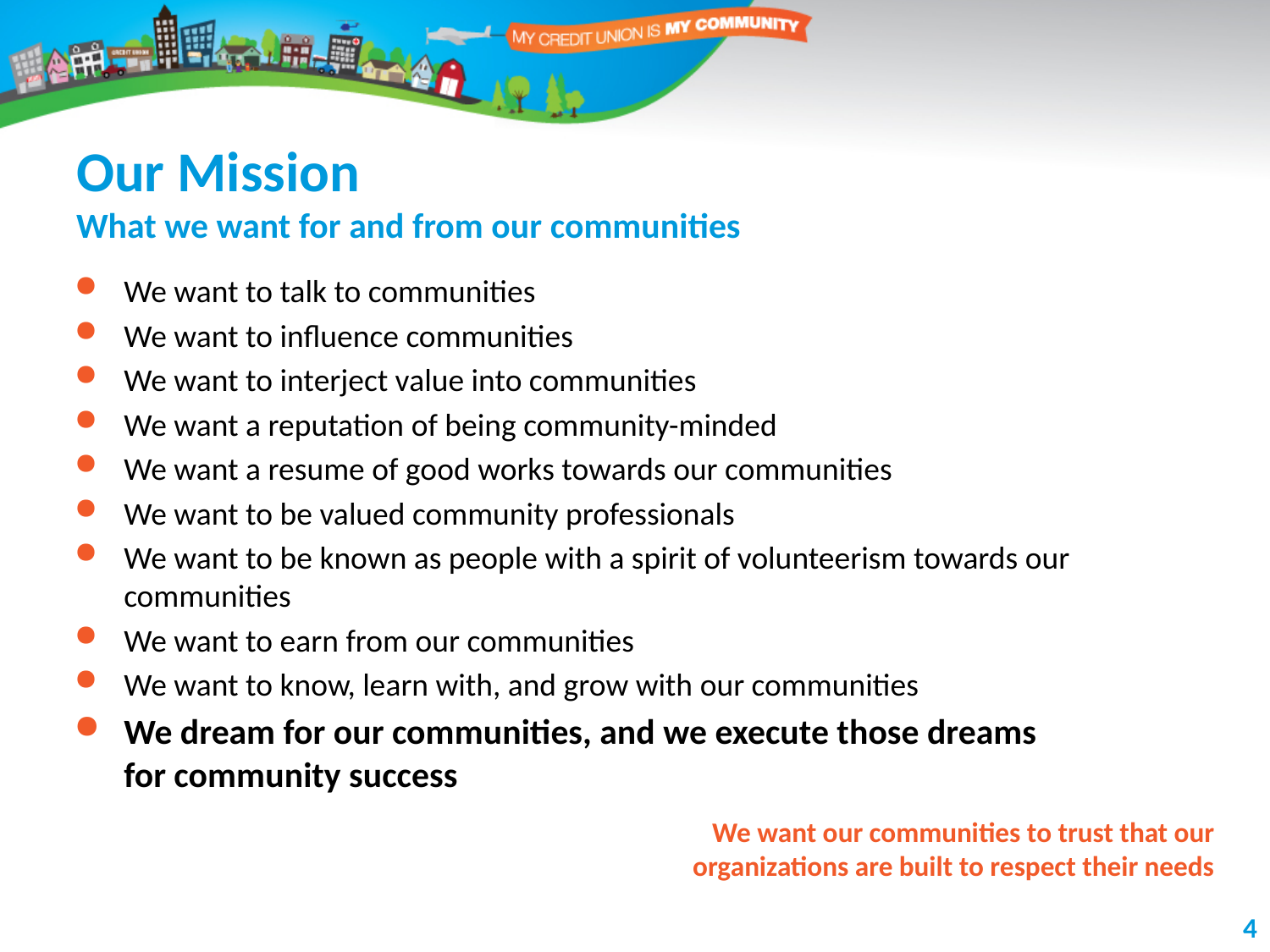

# Our Mission What we want for and from our communities
We want to talk to communities
We want to influence communities
We want to interject value into communities
We want a reputation of being community-minded
We want a resume of good works towards our communities
We want to be valued community professionals
We want to be known as people with a spirit of volunteerism towards our communities
We want to earn from our communities
We want to know, learn with, and grow with our communities
We dream for our communities, and we execute those dreams
for community success
We want our communities to trust that our organizations are built to respect their needs
4